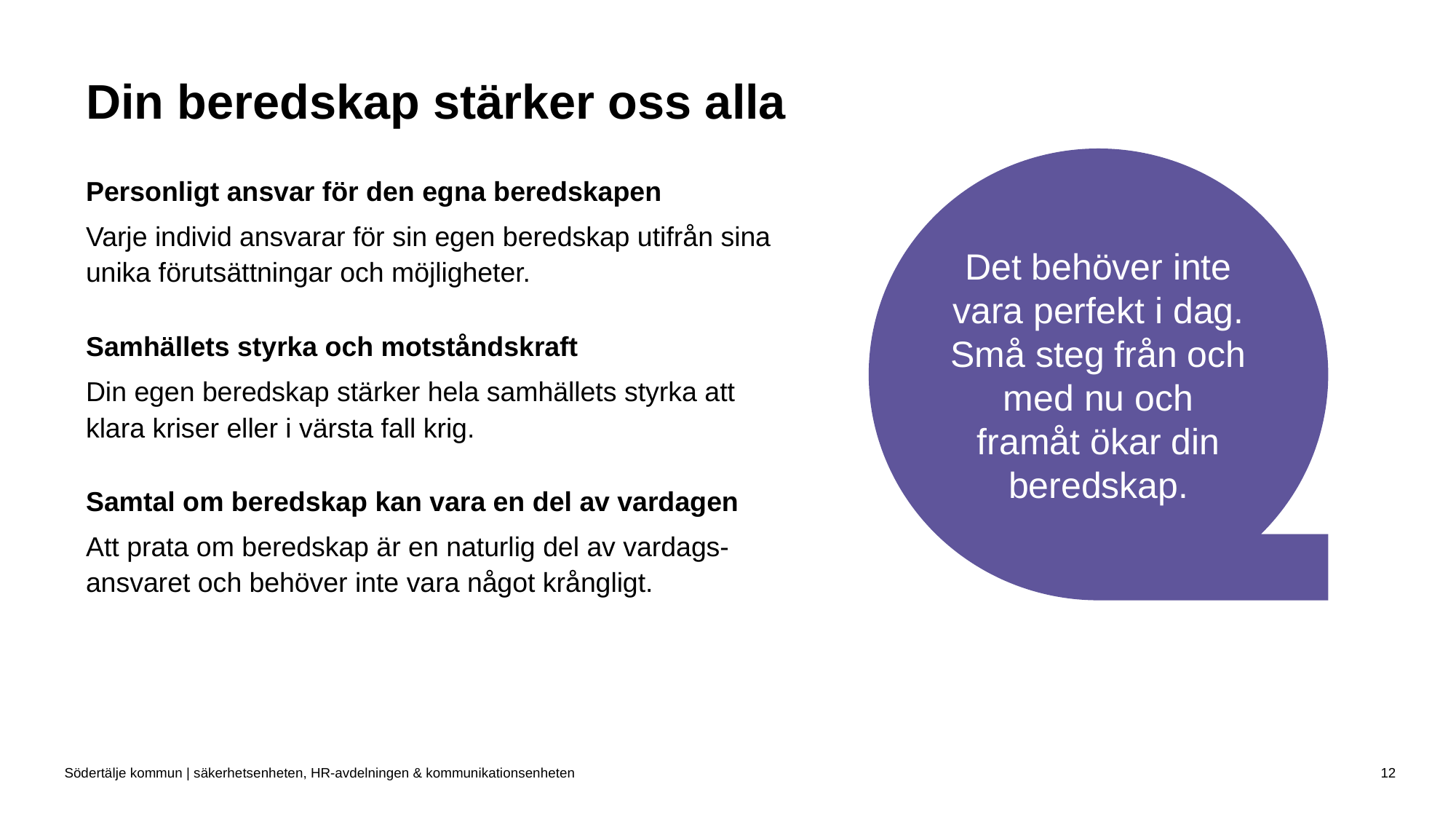

# Din beredskap stärker oss alla
Det behöver inte vara perfekt i dag. Små steg från och med nu och framåt ökar din beredskap.
Personligt ansvar för den egna beredskapen
Varje individ ansvarar för sin egen beredskap utifrån sina
unika förutsättningar och möjligheter.
Samhällets styrka och motståndskraft
Din egen beredskap stärker hela samhällets styrka att
klara kriser eller i värsta fall krig.
Samtal om beredskap kan vara en del av vardagen
Att prata om beredskap är en naturlig del av vardags-
ansvaret och behöver inte vara något krångligt.
Södertälje kommun | säkerhetsenheten, HR-avdelningen & kommunikationsenheten
12